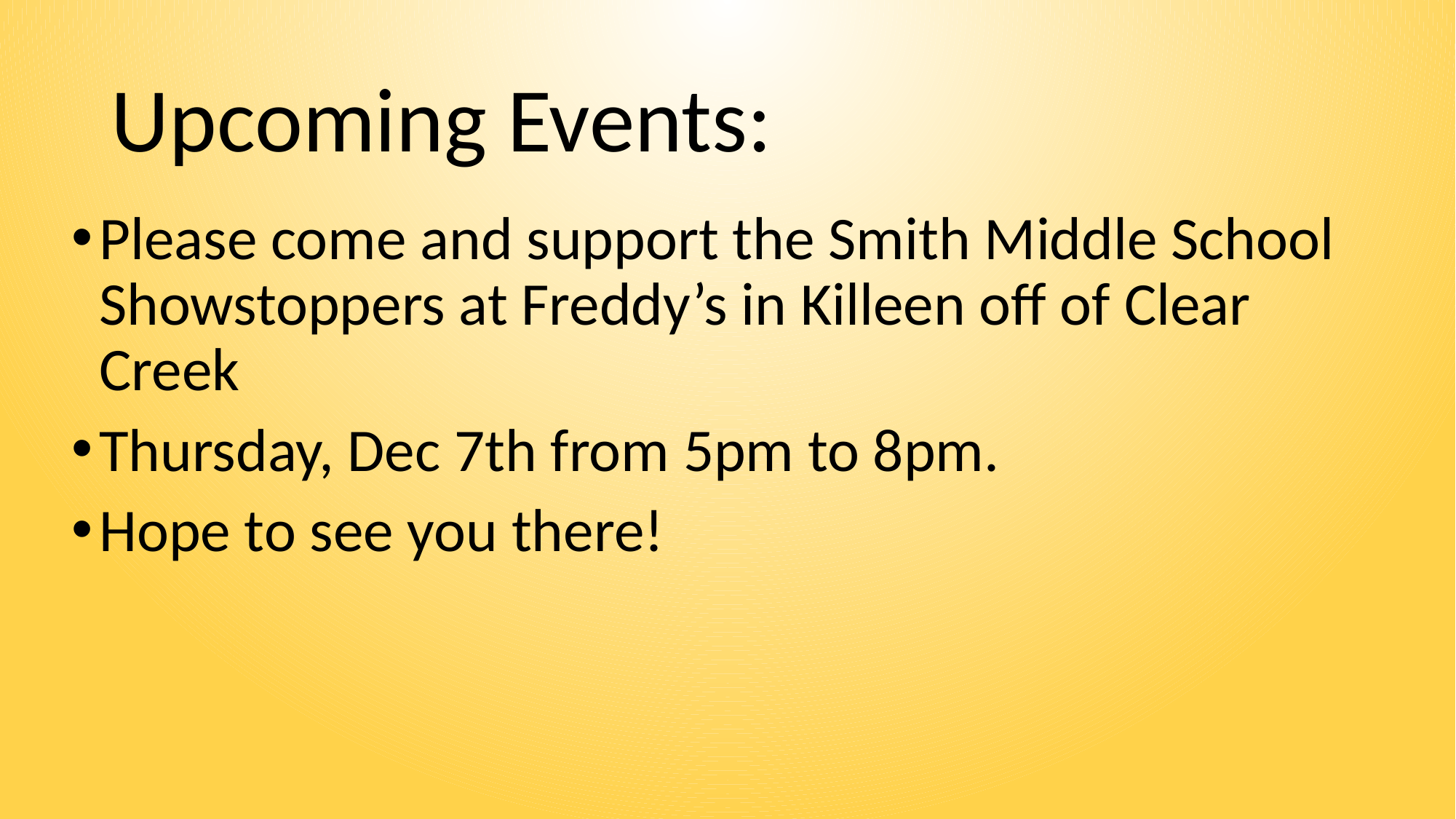

# Upcoming Events:
Please come and support the Smith Middle School Showstoppers at Freddy’s in Killeen off of Clear Creek
Thursday, Dec 7th from 5pm to 8pm.
Hope to see you there!